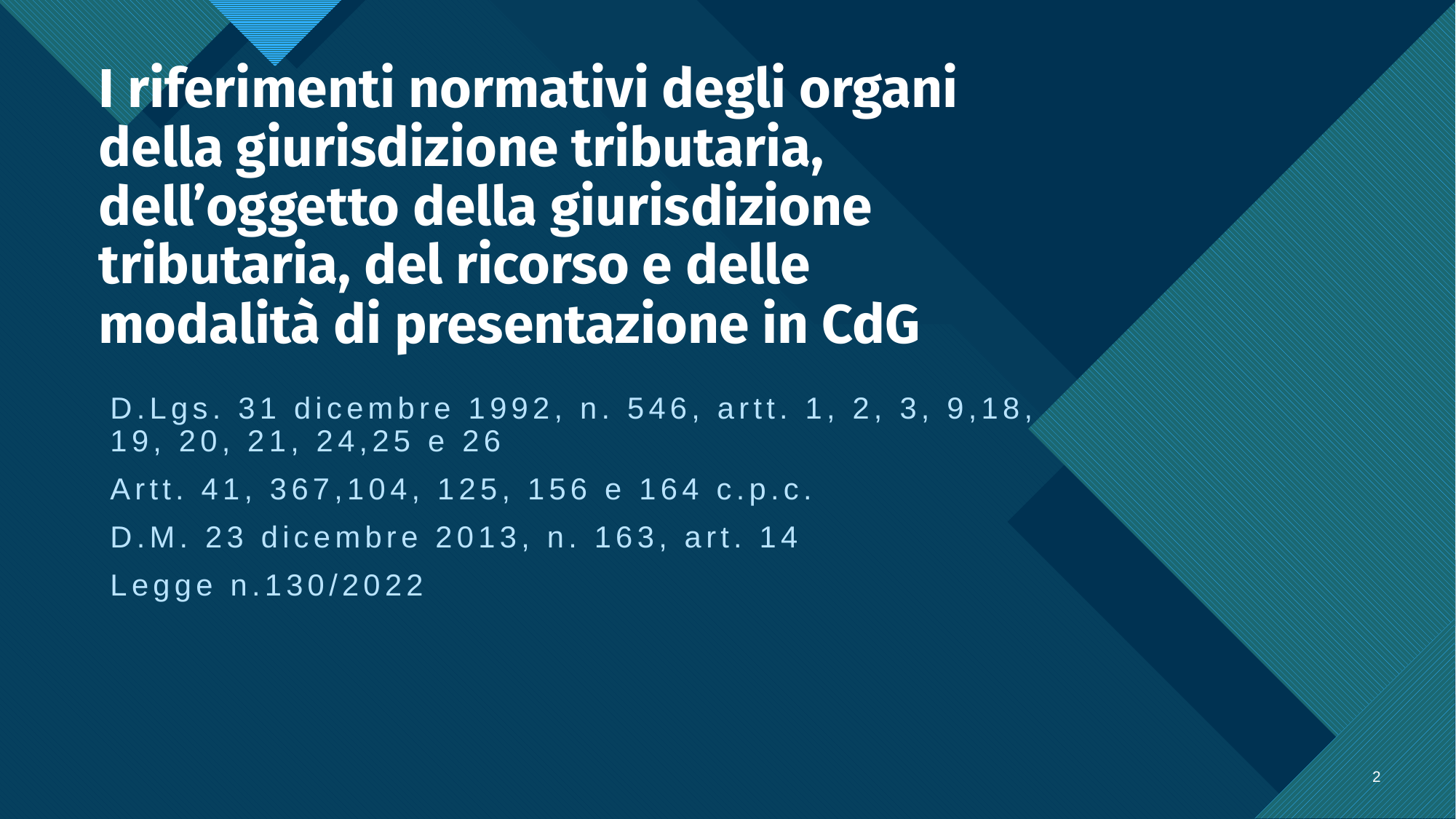

# I riferimenti normativi degli organi della giurisdizione tributaria, dell’oggetto della giurisdizione tributaria, del ricorso e delle modalità di presentazione in CdG
D.Lgs. 31 dicembre 1992, n. 546, artt. 1, 2, 3, 9,18, 19, 20, 21, 24,25 e 26
Artt. 41, 367,104, 125, 156 e 164 c.p.c.
D.M. 23 dicembre 2013, n. 163, art. 14
Legge n.130/2022
2